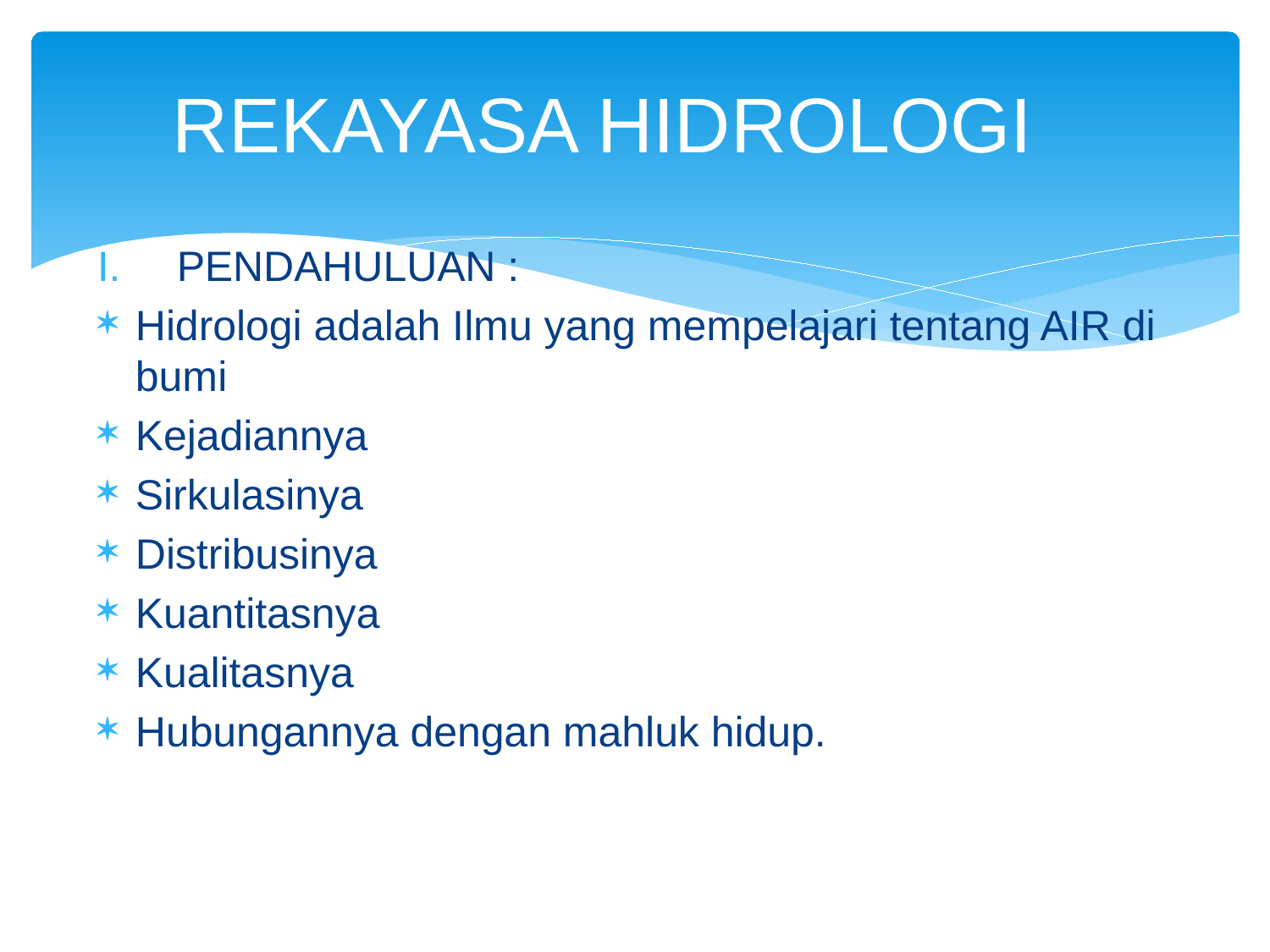

# REKAYASA HIDROLOGI
PENDAHULUAN :
Hidrologi adalah Ilmu yang mempelajari tentang AIR di bumi
Kejadiannya
Sirkulasinya
Distribusinya
Kuantitasnya
Kualitasnya
Hubungannya dengan mahluk hidup.